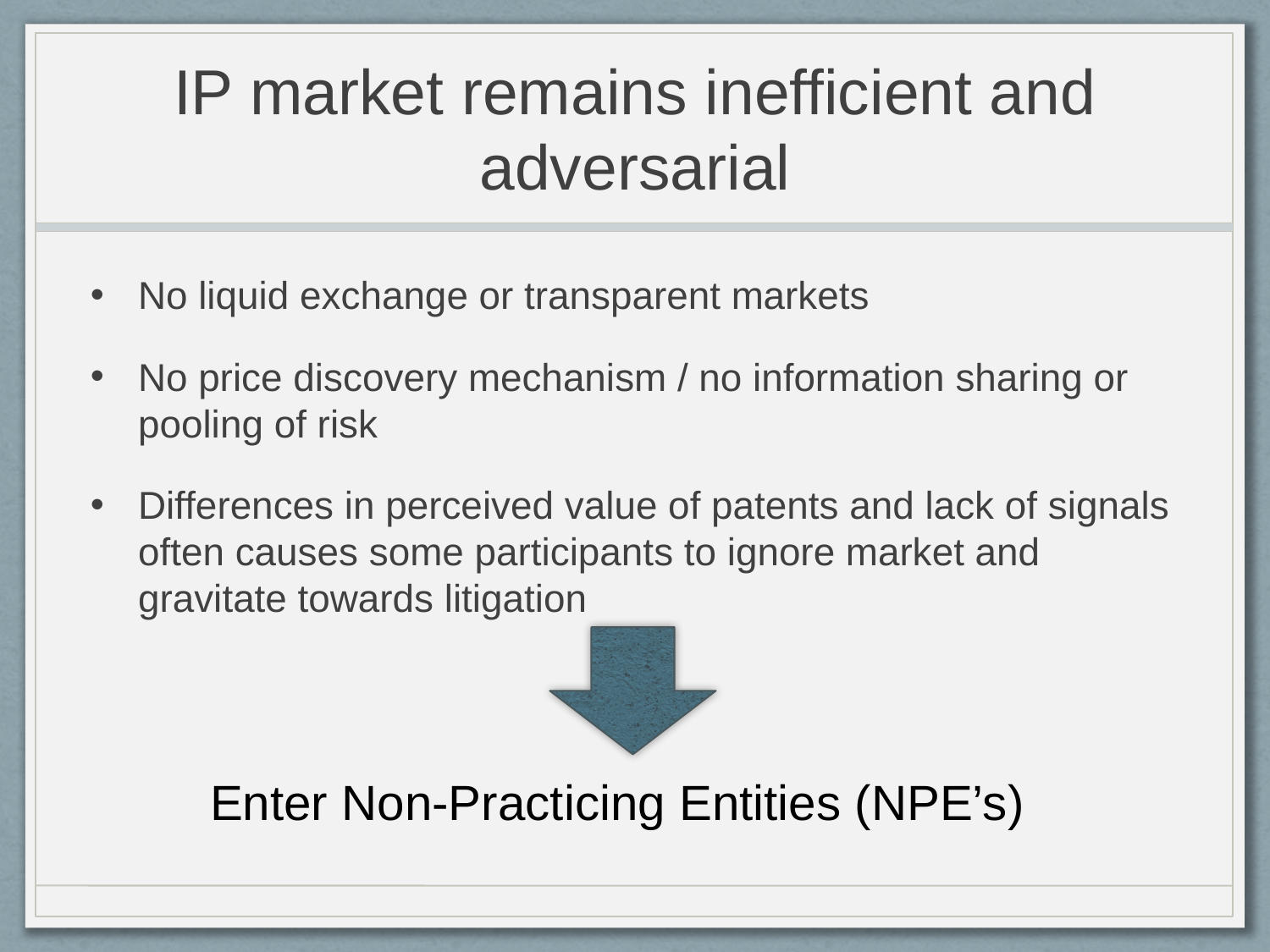

# IP market remains inefficient and adversarial
No liquid exchange or transparent markets
No price discovery mechanism / no information sharing or pooling of risk
Differences in perceived value of patents and lack of signals often causes some participants to ignore market and gravitate towards litigation

Enter Non-Practicing Entities (NPE’s)